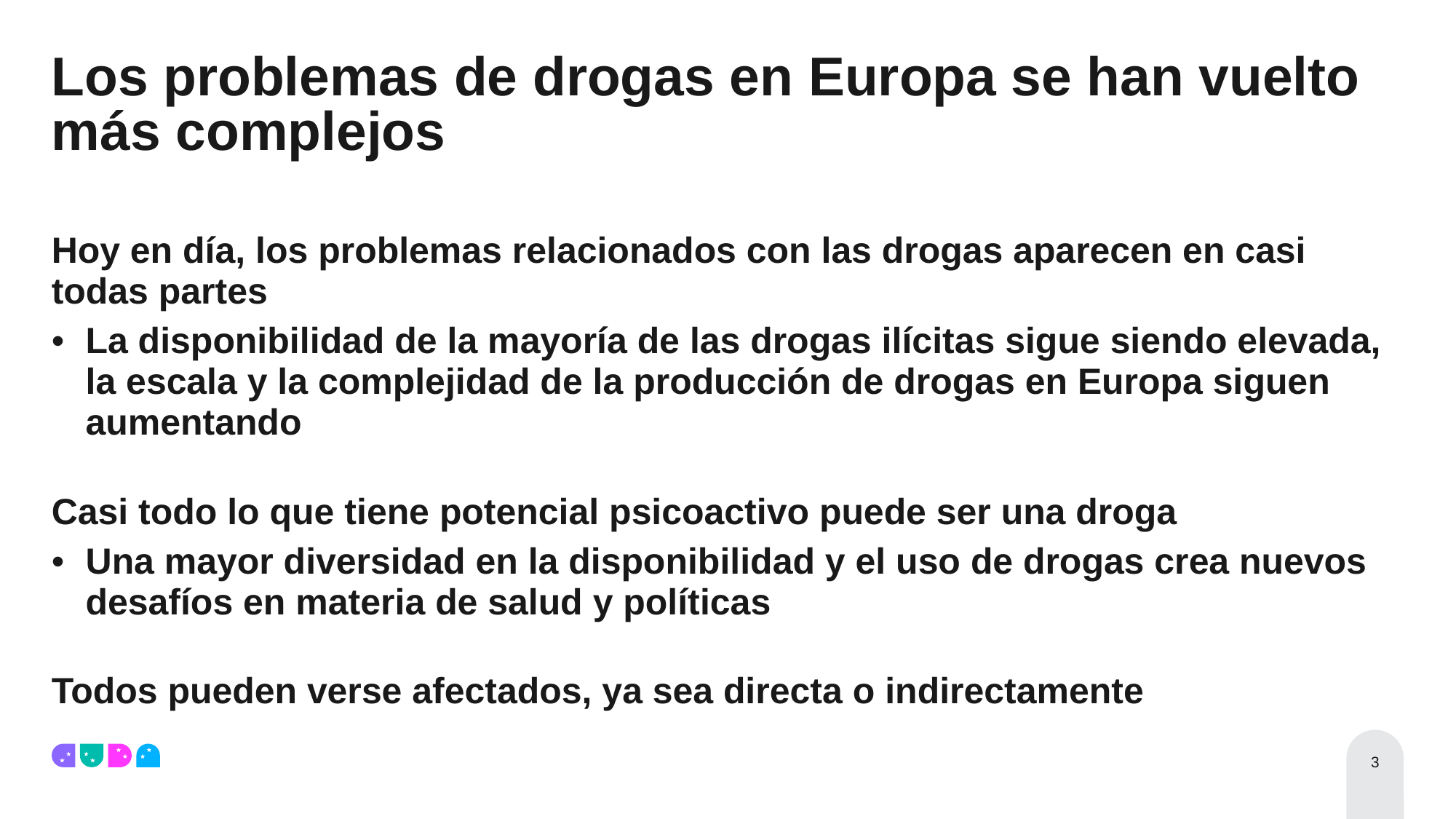

# Los problemas de drogas en Europa se han vuelto más complejos
Hoy en día, los problemas relacionados con las drogas aparecen en casi todas partes
La disponibilidad de la mayoría de las drogas ilícitas sigue siendo elevada, la escala y la complejidad de la producción de drogas en Europa siguen aumentando

Casi todo lo que tiene potencial psicoactivo puede ser una droga
Una mayor diversidad en la disponibilidad y el uso de drogas crea nuevos desafíos en materia de salud y políticas

Todos pueden verse afectados, ya sea directa o indirectamente

3